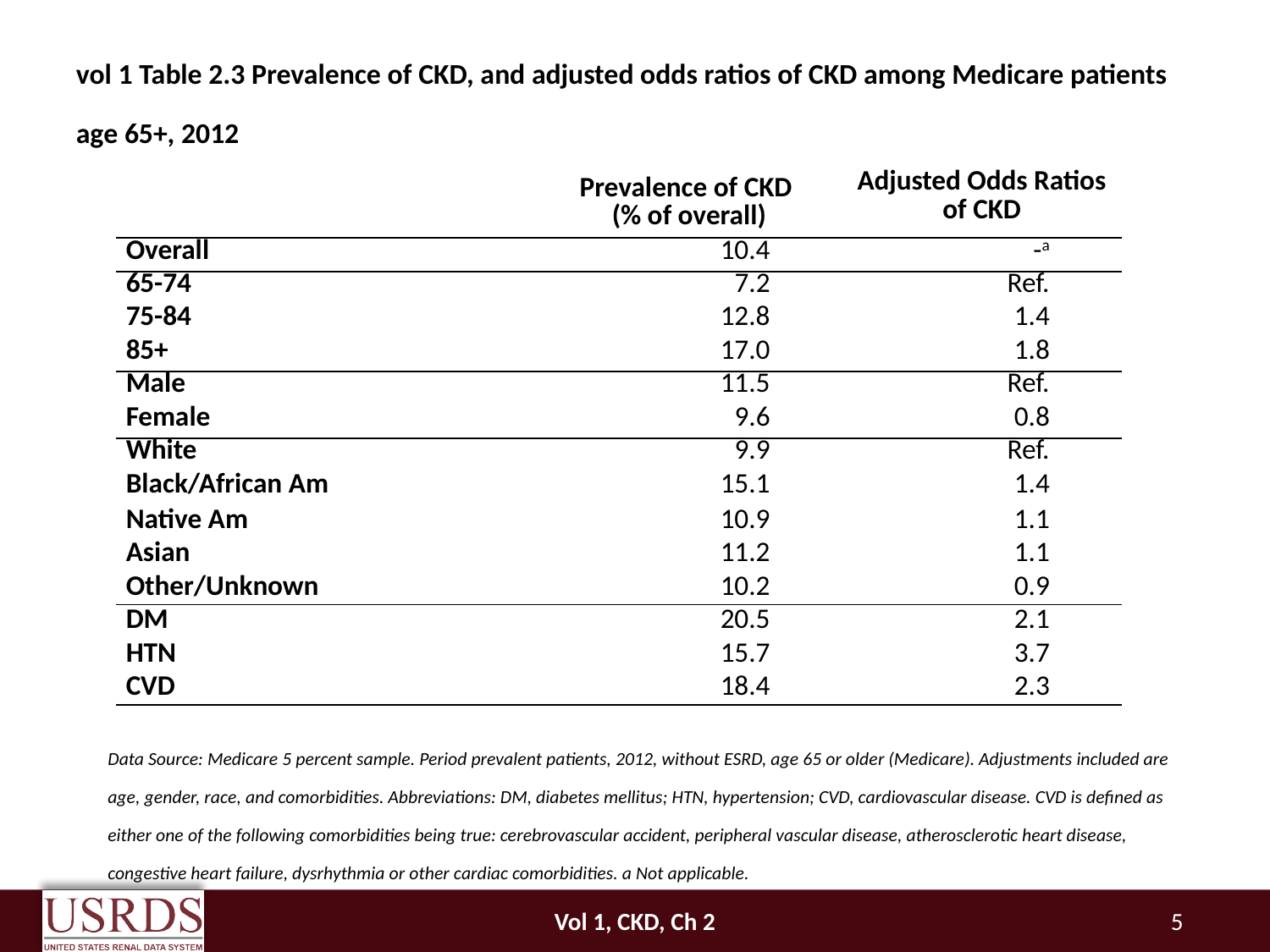

vol 1 Table 2.3 Prevalence of CKD, and adjusted odds ratios of CKD among Medicare patients age 65+, 2012
|  | Prevalence of CKD (% of overall) | Adjusted Odds Ratios of CKD |
| --- | --- | --- |
| Overall | 10.4 | -a |
| 65-74 | 7.2 | Ref. |
| 75-84 | 12.8 | 1.4 |
| 85+ | 17.0 | 1.8 |
| Male | 11.5 | Ref. |
| Female | 9.6 | 0.8 |
| White | 9.9 | Ref. |
| Black/African Am | 15.1 | 1.4 |
| Native Am | 10.9 | 1.1 |
| Asian | 11.2 | 1.1 |
| Other/Unknown | 10.2 | 0.9 |
| DM | 20.5 | 2.1 |
| HTN | 15.7 | 3.7 |
| CVD | 18.4 | 2.3 |
Data Source: Medicare 5 percent sample. Period prevalent patients, 2012, without ESRD, age 65 or older (Medicare). Adjustments included are age, gender, race, and comorbidities. Abbreviations: DM, diabetes mellitus; HTN, hypertension; CVD, cardiovascular disease. CVD is defined as either one of the following comorbidities being true: cerebrovascular accident, peripheral vascular disease, atherosclerotic heart disease, congestive heart failure, dysrhythmia or other cardiac comorbidities. a Not applicable.
Vol 1, CKD, Ch 2
5